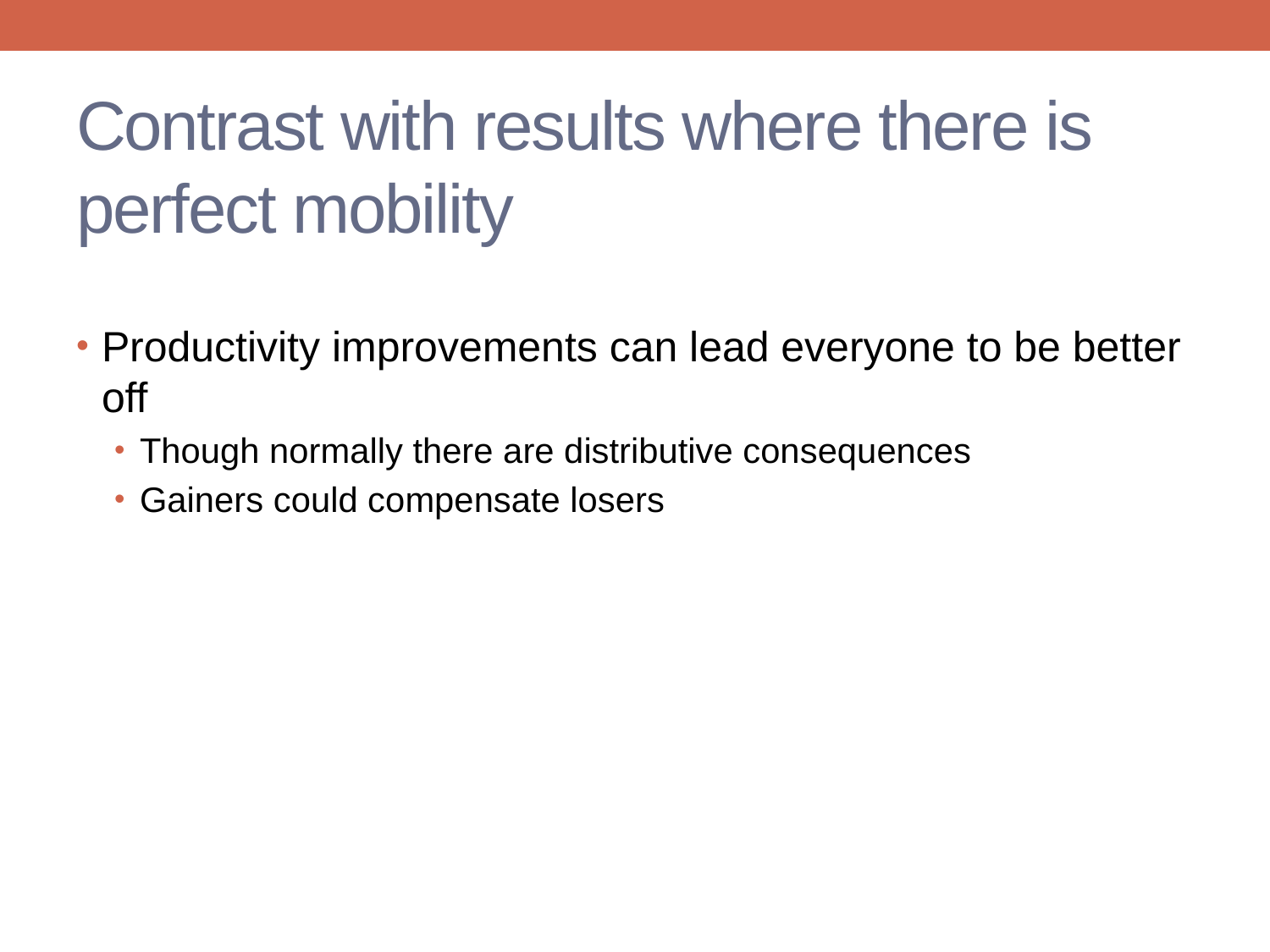

# Contrast with results where there is perfect mobility

Productivity improvements can lead everyone to be better off
Though normally there are distributive consequences
Gainers could compensate losers